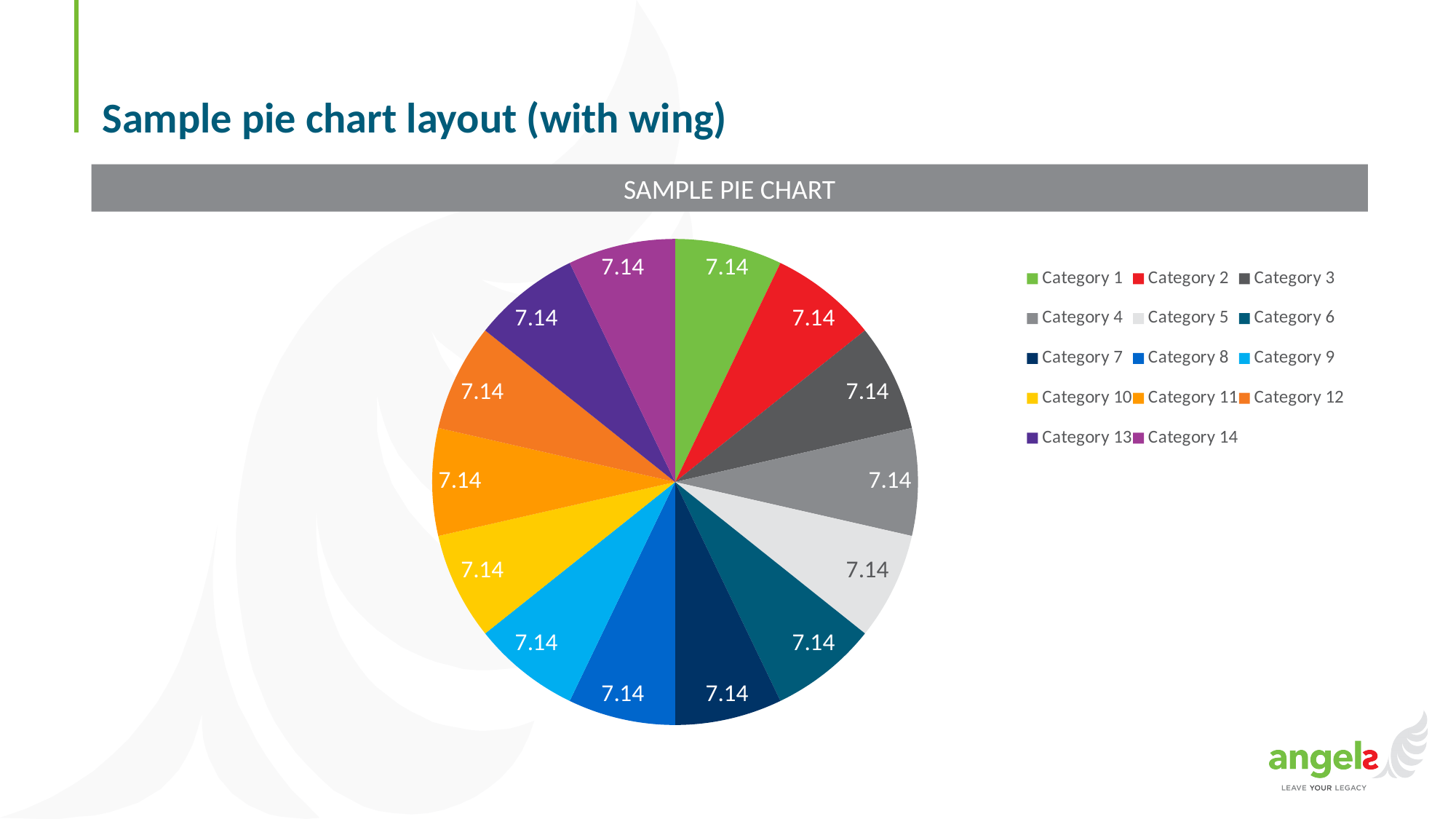

# Sample pie chart layout (with wing)
SAMPLE PIE CHART

### Chart

| Category | Series 1 |
|---|---|
| Category 1 | 7.14 |
| Category 2 | 7.14 |
| Category 3 | 7.14 |
| Category 4 | 7.14 |
| Category 5 | 7.14 |
| Category 6 | 7.14 |
| Category 7 | 7.14 |
| Category 8 | 7.14 |
| Category 9 | 7.14 |
| Category 10 | 7.14 |
| Category 11 | 7.14 |
| Category 12 | 7.14 |
| Category 13 | 7.14 |
| Category 14 | 7.14 |